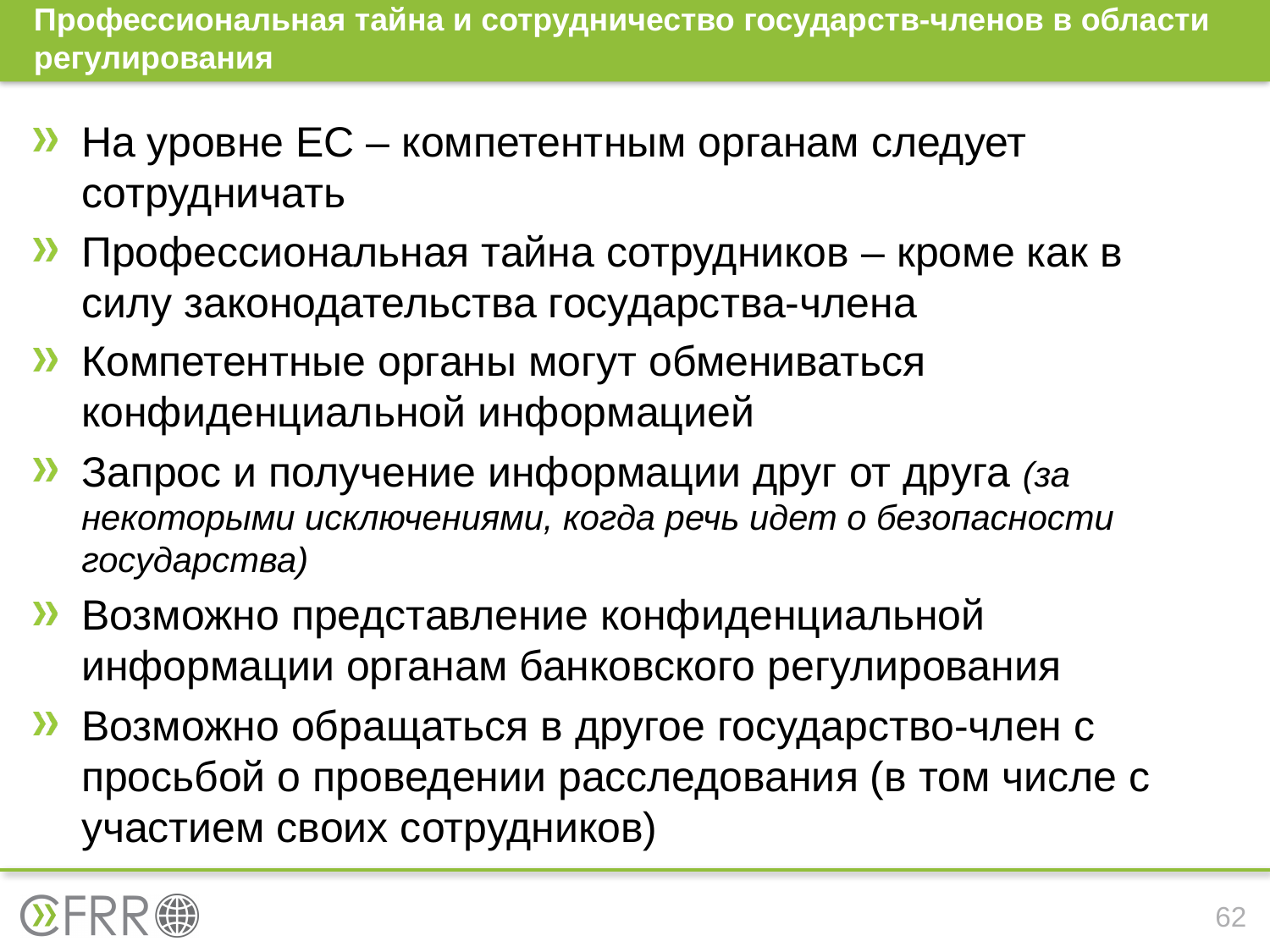

# Профессиональная тайна и сотрудничество государств-членов в области регулирования
На уровне ЕС – компетентным органам следует сотрудничать
Профессиональная тайна сотрудников – кроме как в силу законодательства государства-члена
Компетентные органы могут обмениваться конфиденциальной информацией
Запрос и получение информации друг от друга (за некоторыми исключениями, когда речь идет о безопасности государства)
Возможно представление конфиденциальной информации органам банковского регулирования
Возможно обращаться в другое государство-член с просьбой о проведении расследования (в том числе с участием своих сотрудников)

62